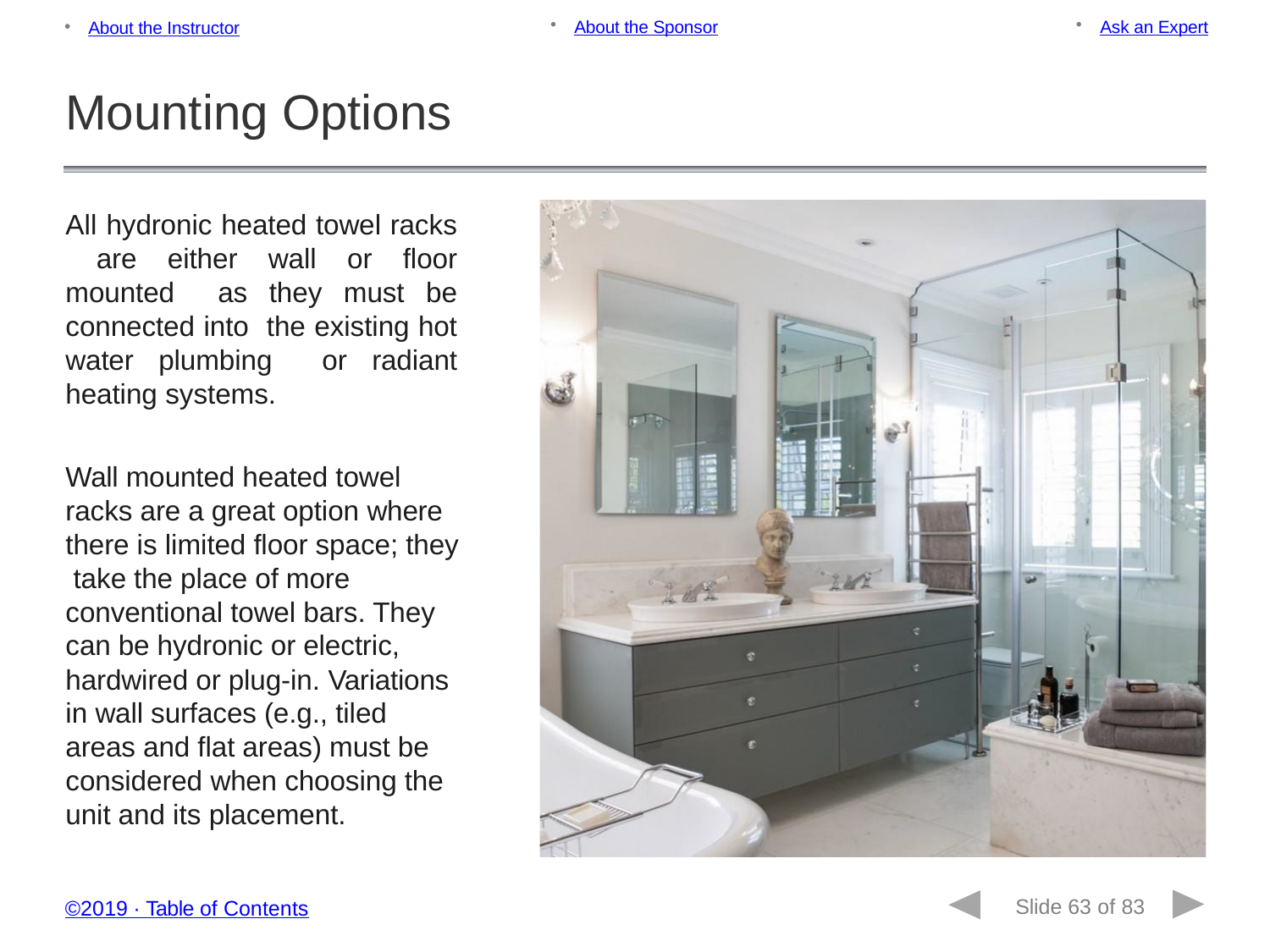

About the Sponsor
Ask an Expert
About the Instructor
Mounting Options

All hydronic heated towel racks  are either wall or floor mounted  as they must be connected into  the existing hot water plumbing  or radiant heating systems.

Wall mounted heated towel  racks are a great option where  there is limited floor space; they  take the place of more  conventional towel bars. They  can be hydronic or electric,  hardwired or plug-in. Variations  in wall surfaces (e.g., tiled  areas and flat areas) must be  considered when choosing the  unit and its placement.
Slide 63 of 83
©2019 ∙ Table of Contents